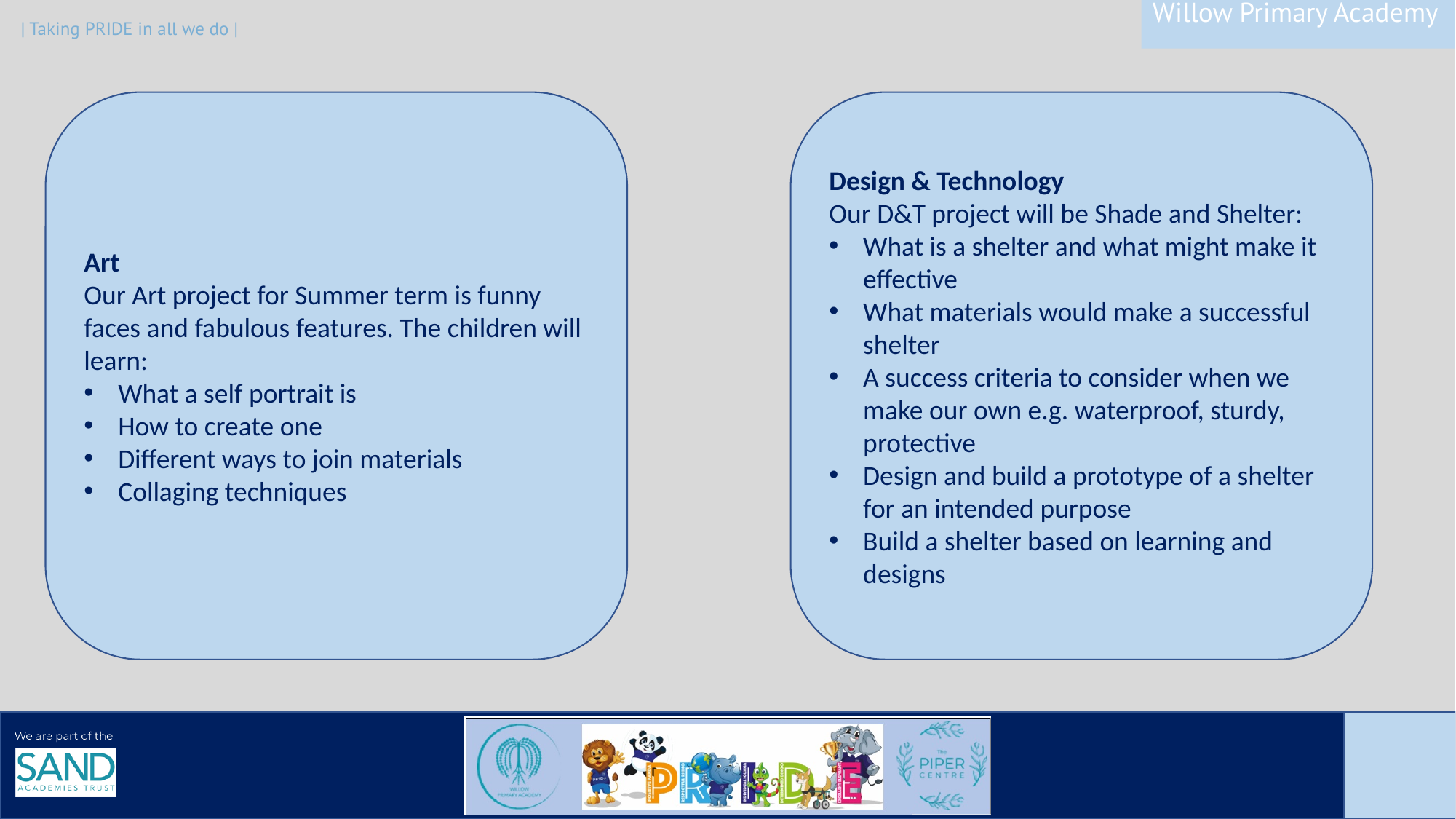

Art
Our Art project for Summer term is funny faces and fabulous features. The children will learn:
What a self portrait is
How to create one
Different ways to join materials
Collaging techniques
Design & Technology
Our D&T project will be Shade and Shelter:
What is a shelter and what might make it effective
What materials would make a successful shelter
A success criteria to consider when we make our own e.g. waterproof, sturdy, protective
Design and build a prototype of a shelter for an intended purpose
Build a shelter based on learning and designs